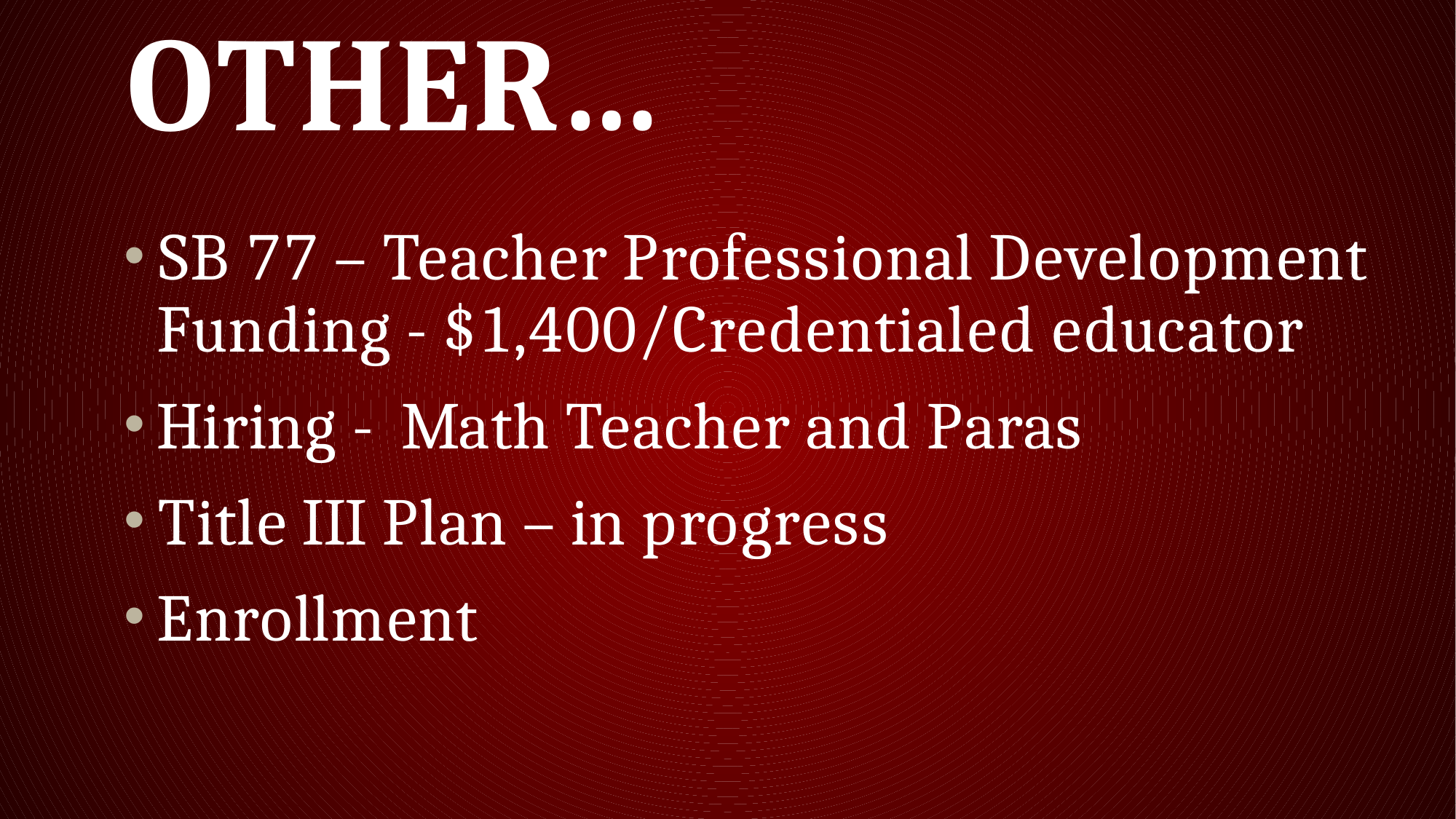

# Other…
SB 77 – Teacher Professional Development Funding - $1,400/Credentialed educator
Hiring -  Math Teacher and Paras
Title III Plan – in progress
Enrollment